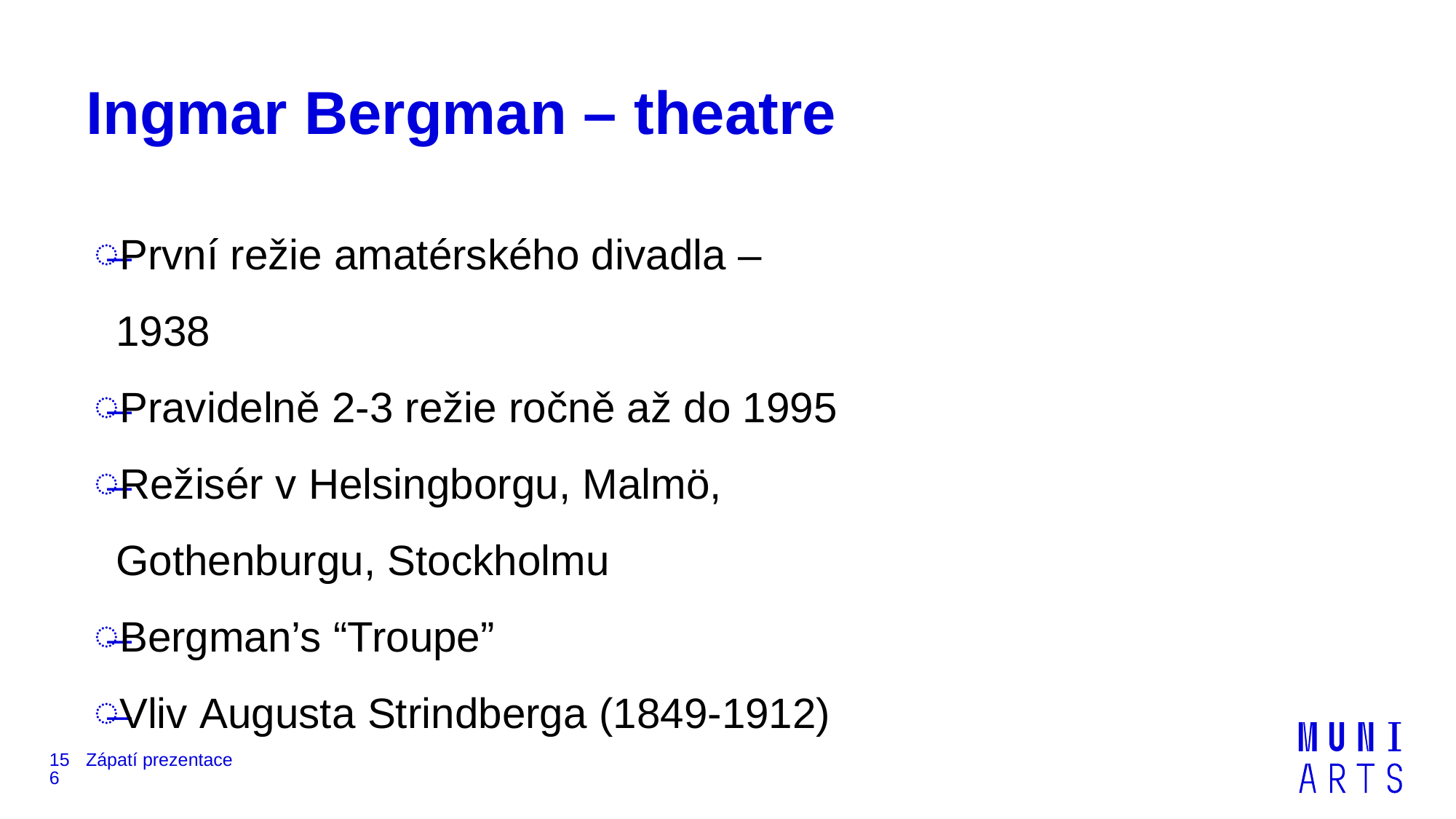

# Ingmar Bergman – theatre
První režie amatérského divadla – 1938
Pravidelně 2-3 režie ročně až do 1995
Režisér v Helsingborgu, Malmö, Gothenburgu, Stockholmu
Bergman’s “Troupe”
Vliv Augusta Strindberga (1849-1912)
156
Zápatí prezentace